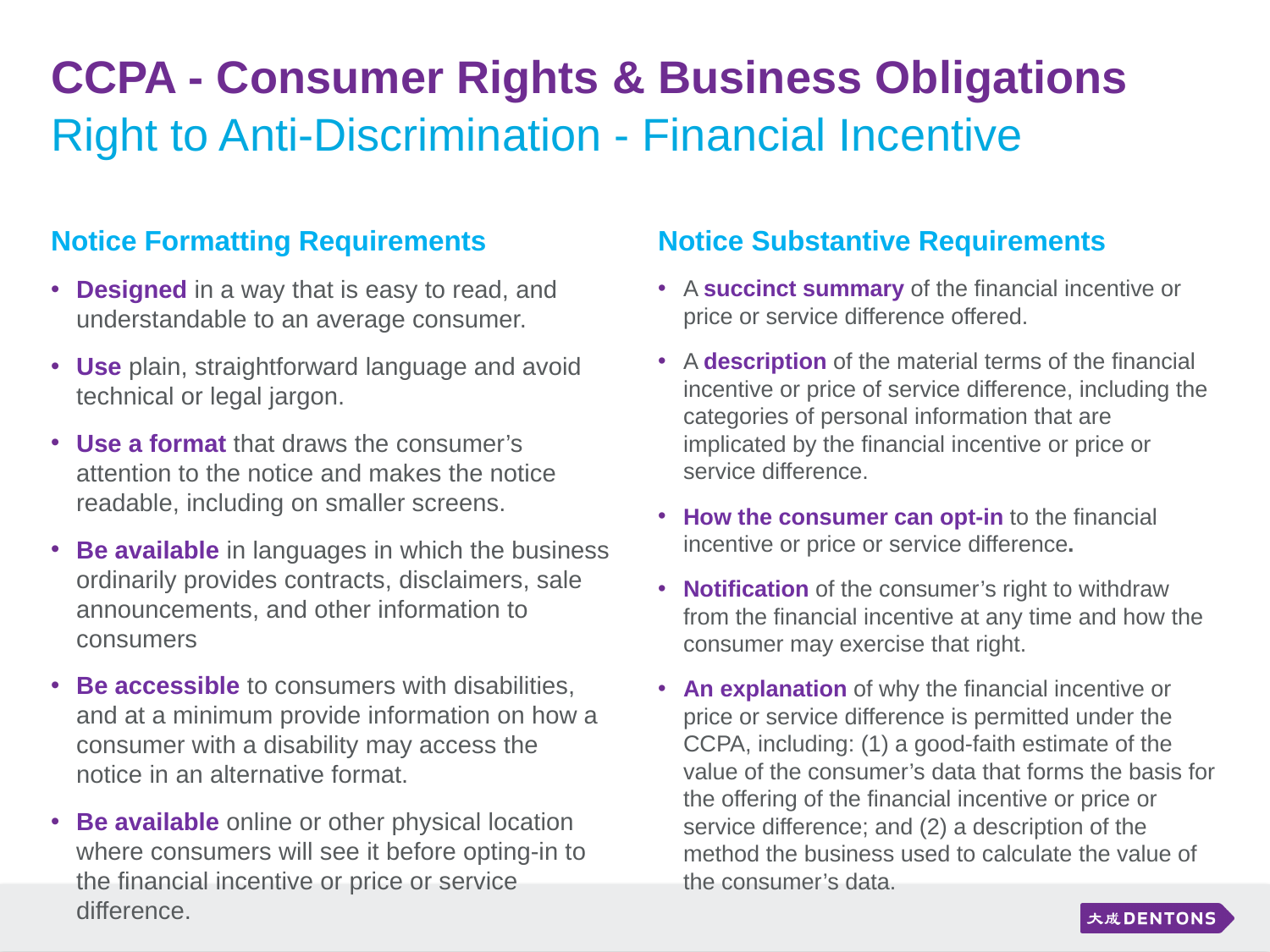

# CCPA - Consumer Rights & Business Obligations
Right to Anti-Discrimination - Financial Incentive
Notice Formatting Requirements
Designed in a way that is easy to read, and understandable to an average consumer.
Use plain, straightforward language and avoid technical or legal jargon.
Use a format that draws the consumer’s attention to the notice and makes the notice readable, including on smaller screens.
Be available in languages in which the business ordinarily provides contracts, disclaimers, sale announcements, and other information to consumers
Be accessible to consumers with disabilities, and at a minimum provide information on how a consumer with a disability may access the notice in an alternative format.
Be available online or other physical location where consumers will see it before opting-in to the financial incentive or price or service difference.

Notice Substantive Requirements
A succinct summary of the financial incentive or price or service difference offered.
A description of the material terms of the financial incentive or price of service difference, including the categories of personal information that are implicated by the financial incentive or price or service difference.
How the consumer can opt-in to the financial incentive or price or service difference.
Notification of the consumer’s right to withdraw from the financial incentive at any time and how the consumer may exercise that right.
An explanation of why the financial incentive or price or service difference is permitted under the CCPA, including: (1) a good-faith estimate of the value of the consumer’s data that forms the basis for the offering of the financial incentive or price or service difference; and (2) a description of the method the business used to calculate the value of the consumer’s data.